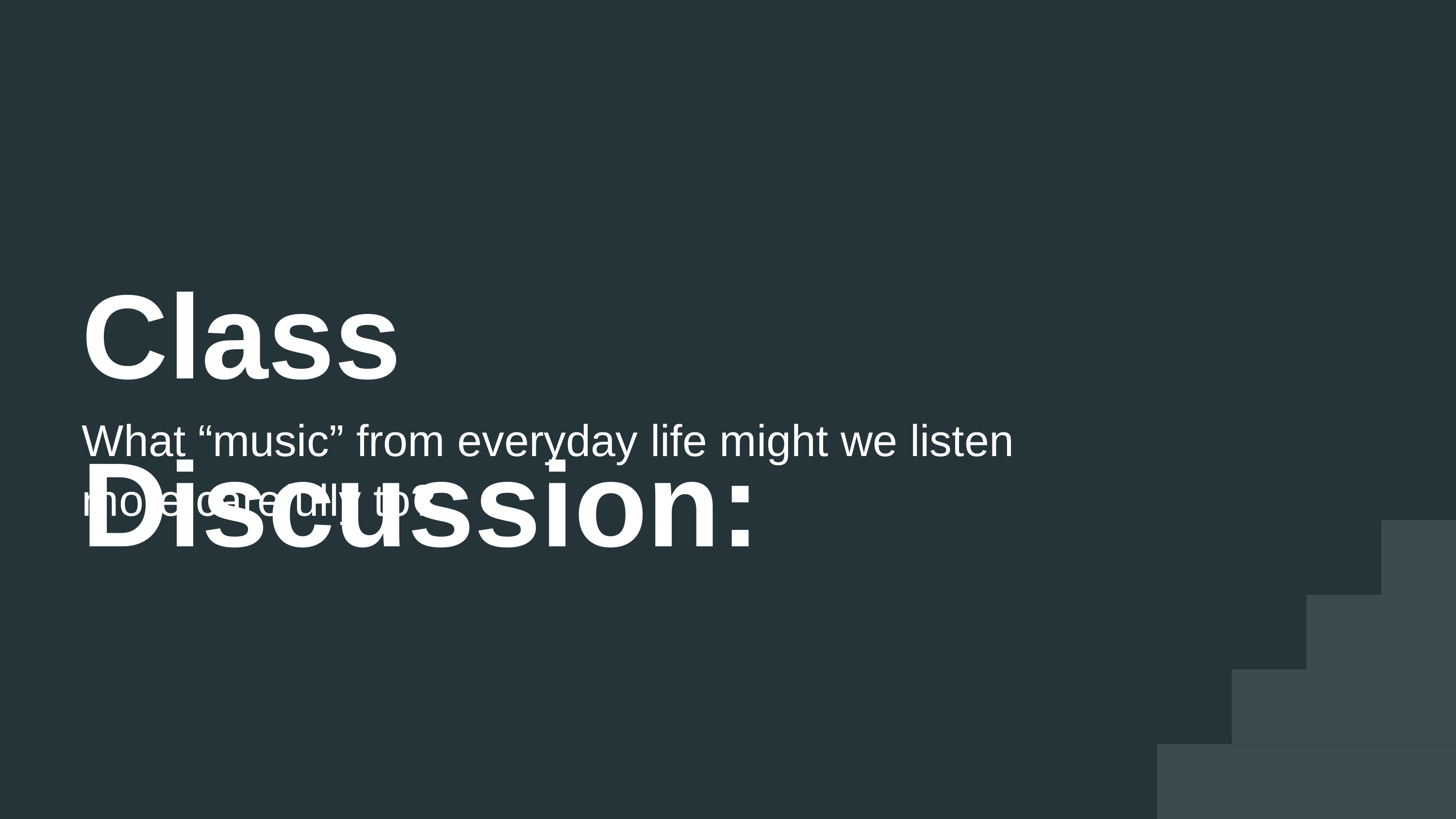

Class Discussion:
What “music” from everyday life might we listen more carefully to?